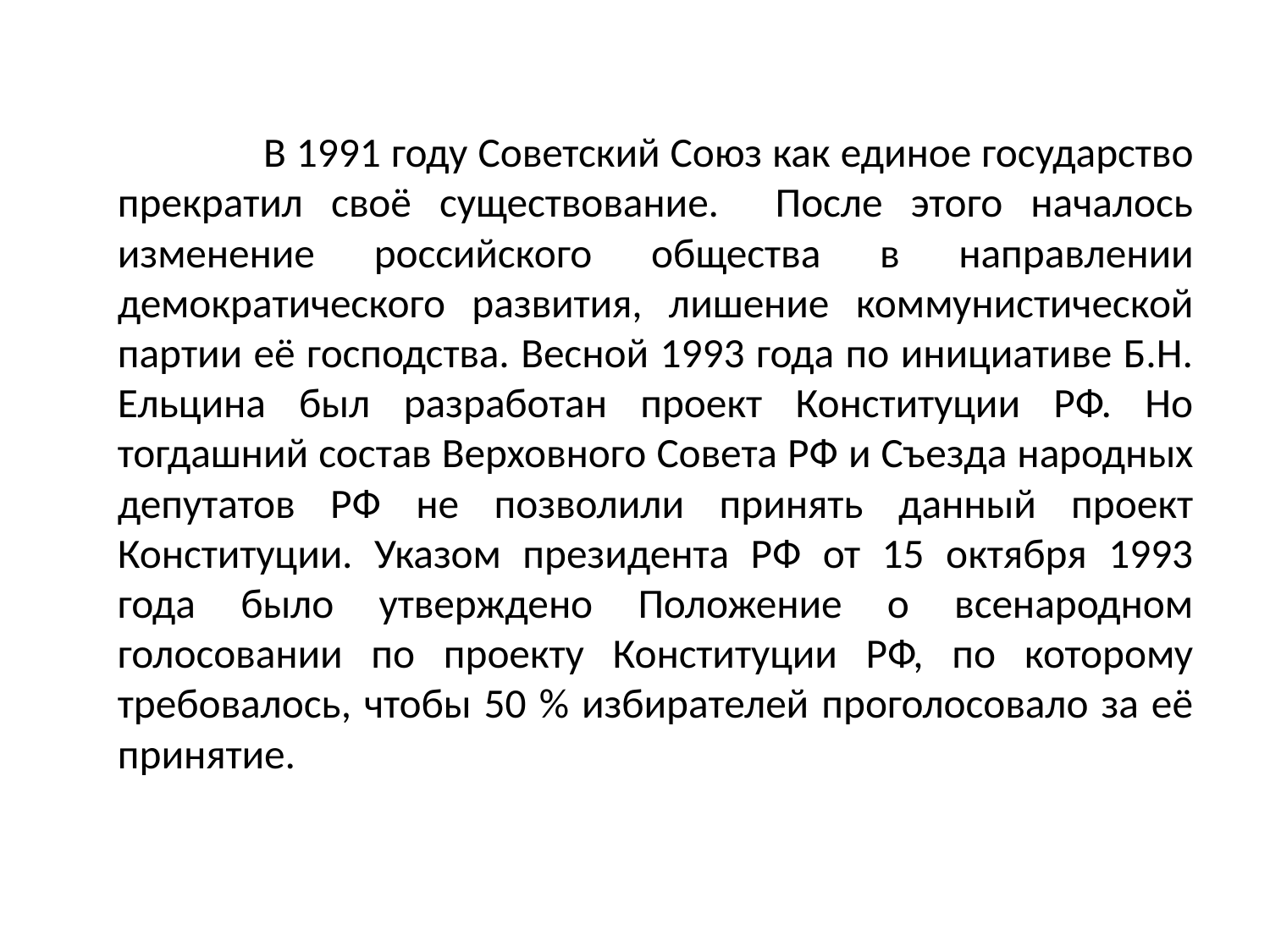

#
                  В 1991 году Советский Союз как единое государство прекратил своё существование.  После этого началось изменение российского общества в направлении демократического развития, лишение коммунистической партии её господства. Весной 1993 года по инициативе Б.Н. Ельцина был разработан проект Конституции РФ. Но тогдашний состав Верховного Совета РФ и Съезда народных депутатов РФ не позволили принять данный проект Конституции. Указом президента РФ от 15 октября 1993 года было утверждено Положение о всенародном голосовании по проекту Конституции РФ, по которому требовалось, чтобы 50 % избирателей проголосовало за её принятие.